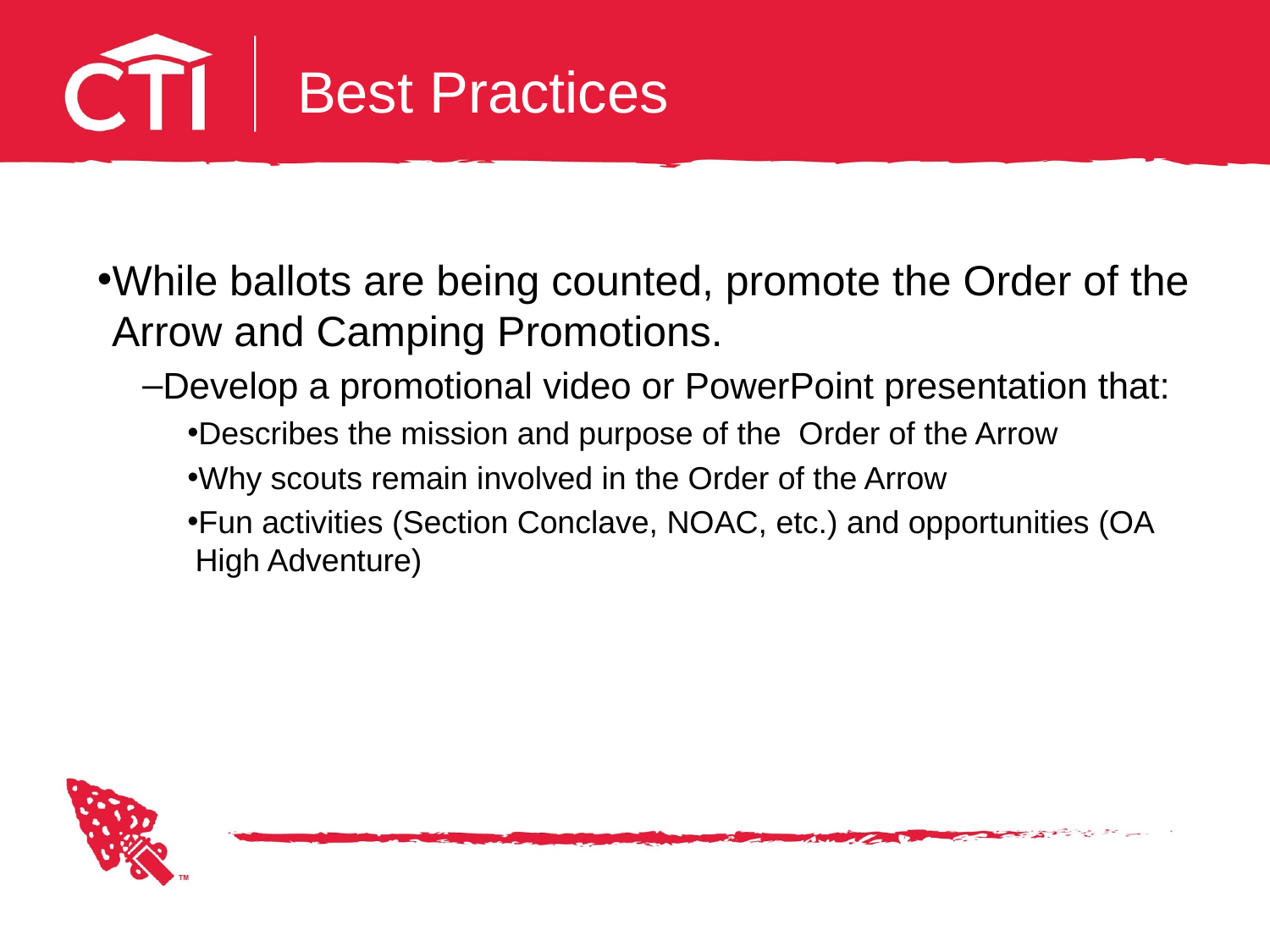

# Best Practices
While ballots are being counted, promote the Order of the Arrow and Camping Promotions.
Develop a promotional video or PowerPoint presentation that:
Describes the mission and purpose of the  Order of the Arrow
Why scouts remain involved in the Order of the Arrow
Fun activities (Section Conclave, NOAC, etc.) and opportunities (OA High Adventure)